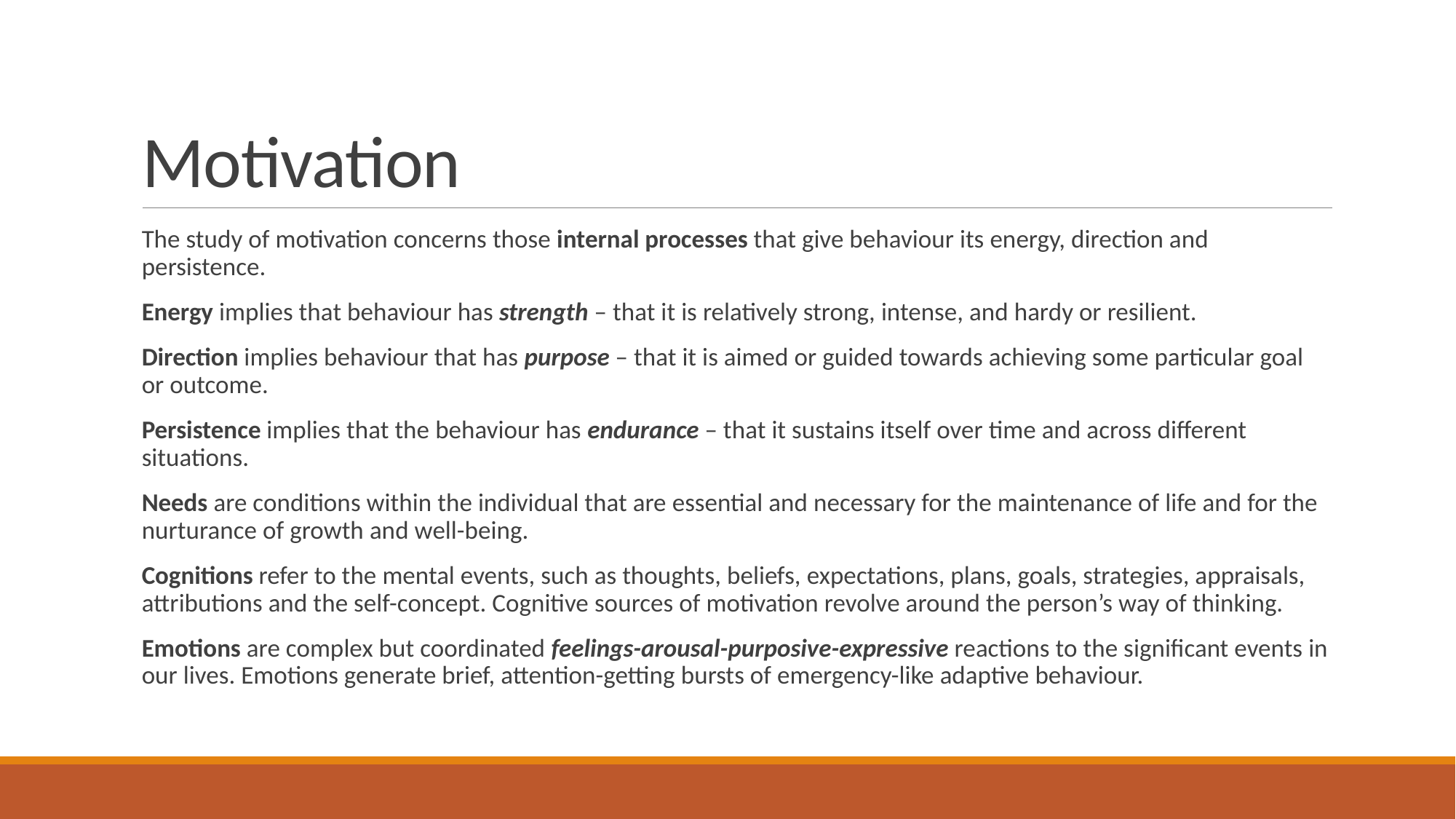

# Motivation
The study of motivation concerns those internal processes that give behaviour its energy, direction and persistence.
Energy implies that behaviour has strength – that it is relatively strong, intense, and hardy or resilient.
Direction implies behaviour that has purpose – that it is aimed or guided towards achieving some particular goal or outcome.
Persistence implies that the behaviour has endurance – that it sustains itself over time and across different situations.
Needs are conditions within the individual that are essential and necessary for the maintenance of life and for the nurturance of growth and well-being.
Cognitions refer to the mental events, such as thoughts, beliefs, expectations, plans, goals, strategies, appraisals, attributions and the self-concept. Cognitive sources of motivation revolve around the person’s way of thinking.
Emotions are complex but coordinated feelings-arousal-purposive-expressive reactions to the significant events in our lives. Emotions generate brief, attention-getting bursts of emergency-like adaptive behaviour.